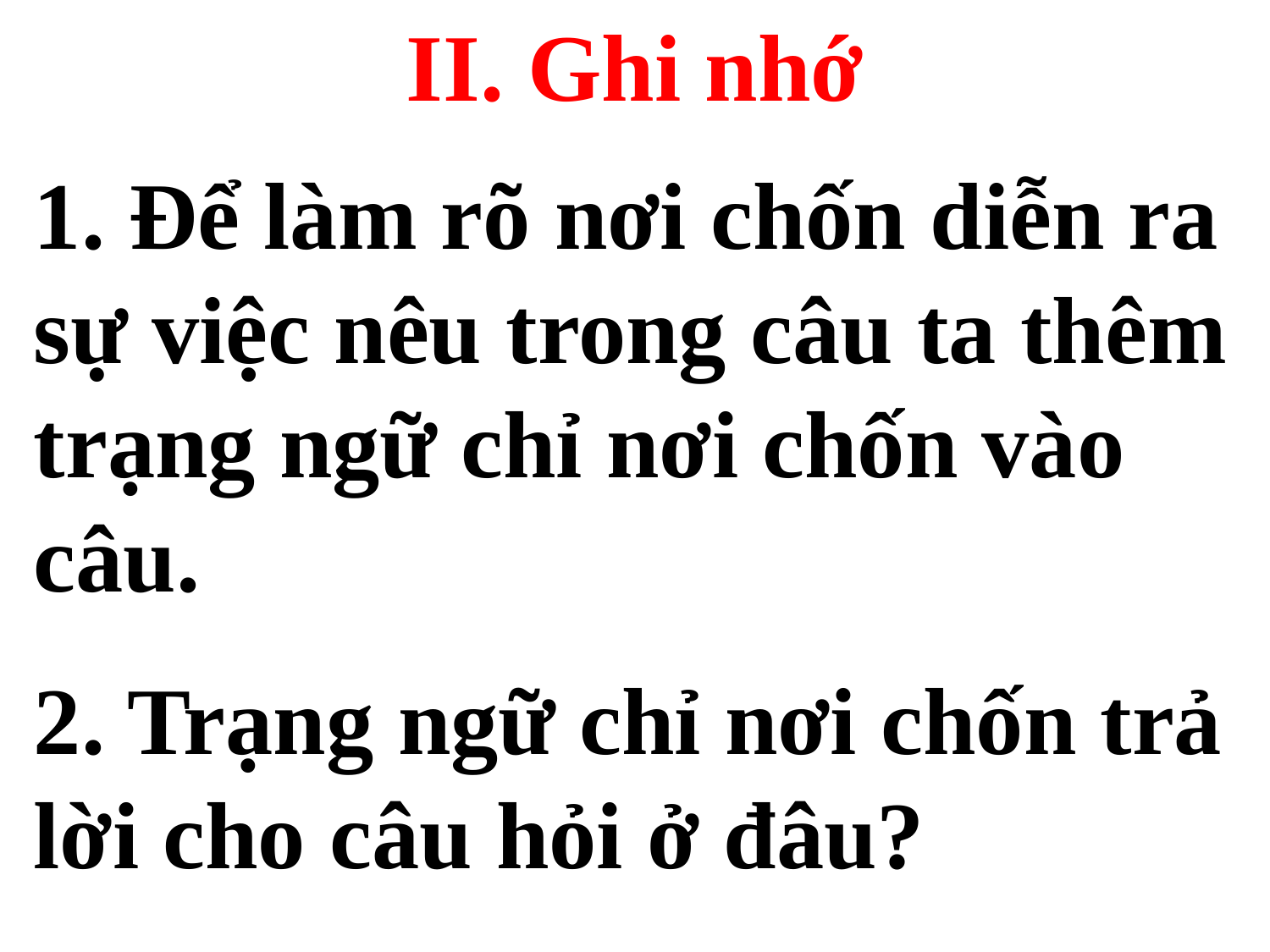

II. Ghi nhớ
1. Để làm rõ nơi chốn diễn ra sự việc nêu trong câu ta thêm trạng ngữ chỉ nơi chốn vào câu.
2. Trạng ngữ chỉ nơi chốn trả lời cho câu hỏi ở đâu?